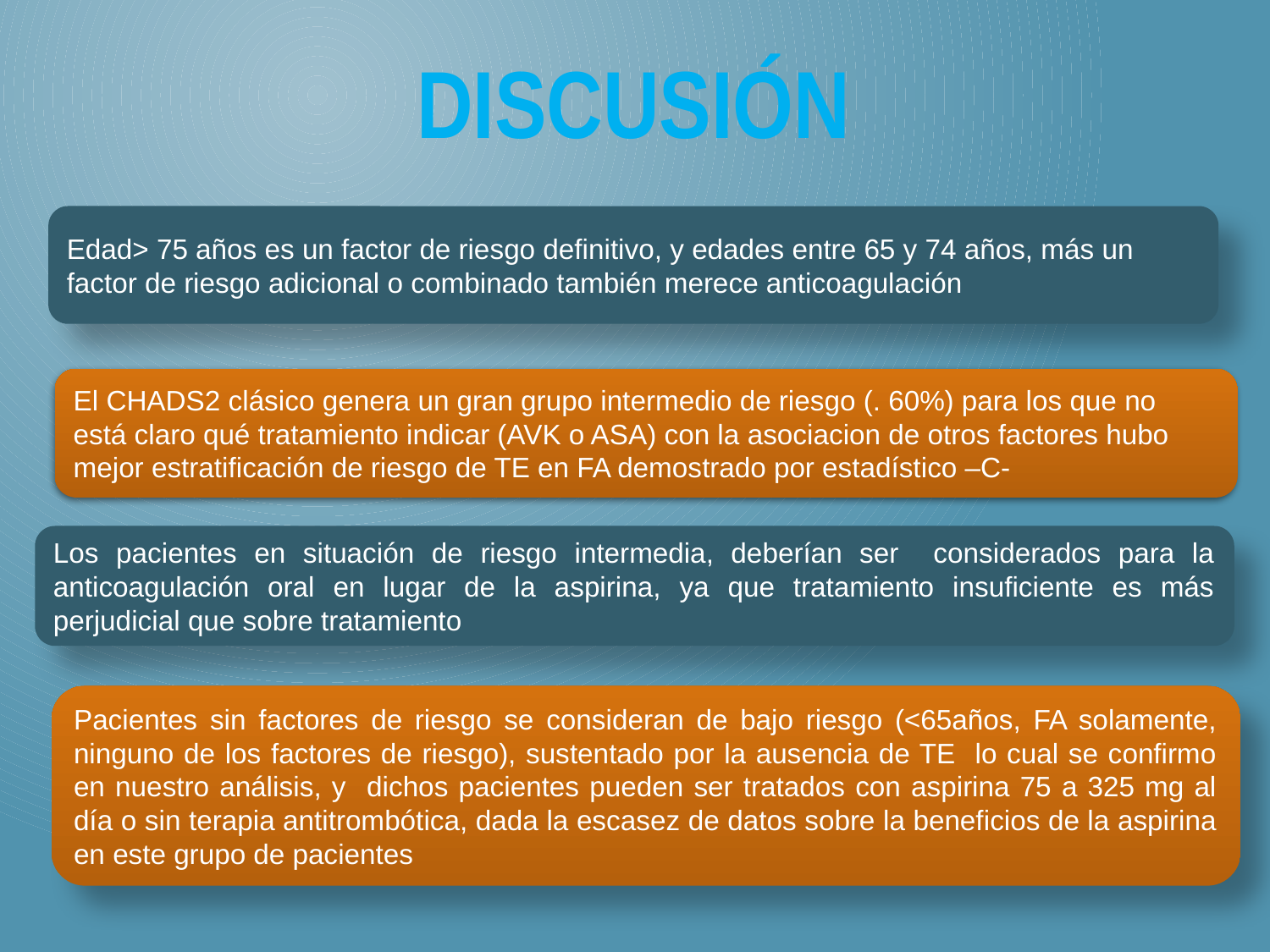

DISCUSIÓN
Edad> 75 años es un factor de riesgo definitivo, y edades entre 65 y 74 años, más un factor de riesgo adicional o combinado también merece anticoagulación
El CHADS2 clásico genera un gran grupo intermedio de riesgo (. 60%) para los que no está claro qué tratamiento indicar (AVK o ASA) con la asociacion de otros factores hubo mejor estratificación de riesgo de TE en FA demostrado por estadístico –C-
Los pacientes en situación de riesgo intermedia, deberían ser  considerados para la anticoagulación oral en lugar de la aspirina, ya que tratamiento insuficiente es más perjudicial que sobre tratamiento
Pacientes sin factores de riesgo se consideran de bajo riesgo (<65años, FA solamente, ninguno de los factores de riesgo), sustentado por la ausencia de TE  lo cual se confirmo en nuestro análisis, y  dichos pacientes pueden ser tratados con aspirina 75 a 325 mg al día o sin terapia antitrombótica, dada la escasez de datos sobre la beneficios de la aspirina en este grupo de pacientes